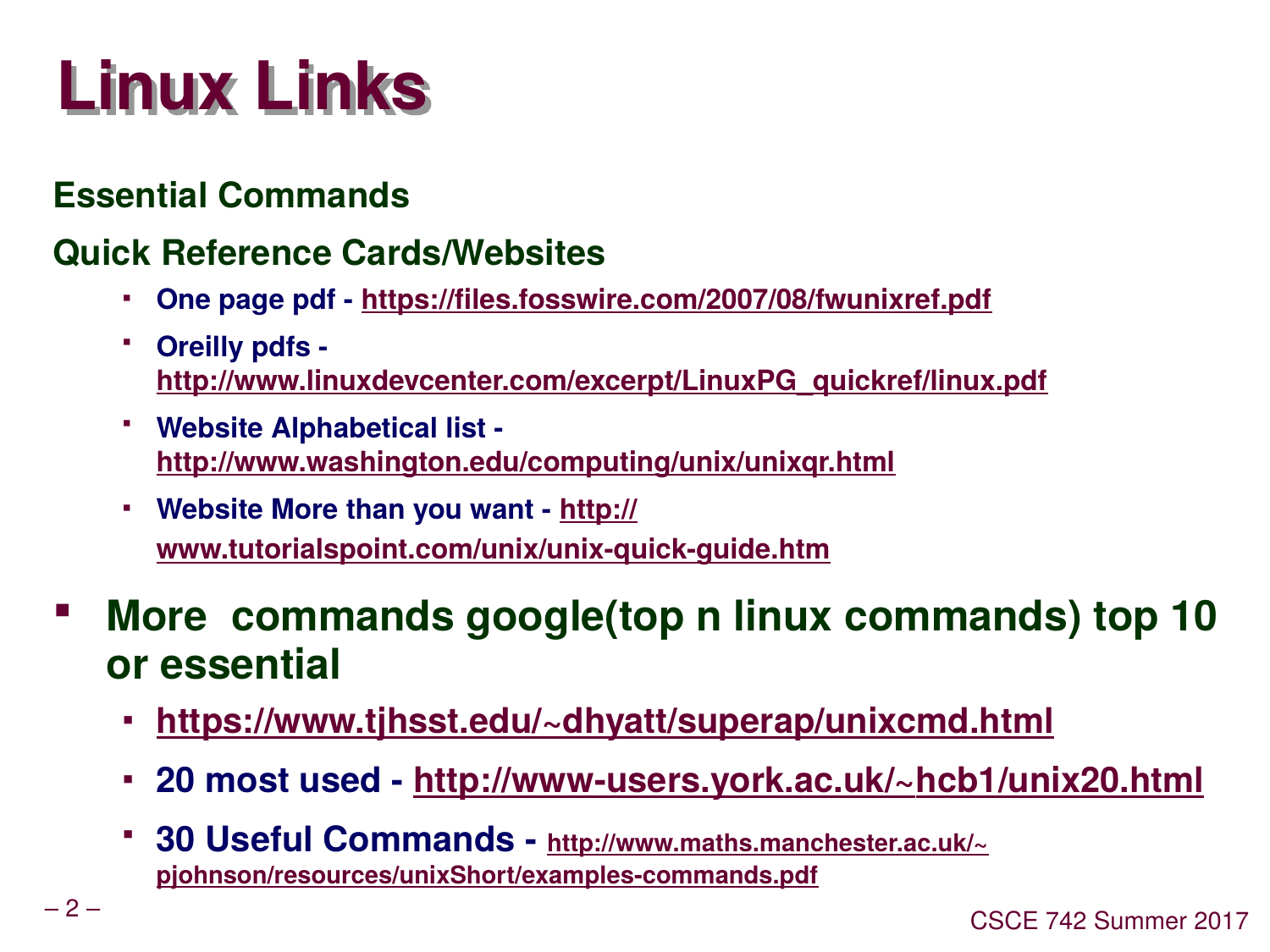

# Linux Links
Essential Commands
Quick Reference Cards/Websites
One page pdf - https://files.fosswire.com/2007/08/fwunixref.pdf
Oreilly pdfs - http://www.linuxdevcenter.com/excerpt/LinuxPG_quickref/linux.pdf
Website Alphabetical list - http://www.washington.edu/computing/unix/unixqr.html
Website More than you want - http://www.tutorialspoint.com/unix/unix-quick-guide.htm
More  commands google(top n linux commands) top 10 or essential
https://www.tjhsst.edu/~dhyatt/superap/unixcmd.html
20 most used - http://www-users.york.ac.uk/~hcb1/unix20.html
30 Useful Commands - http://www.maths.manchester.ac.uk/~pjohnson/resources/unixShort/examples-commands.pdf